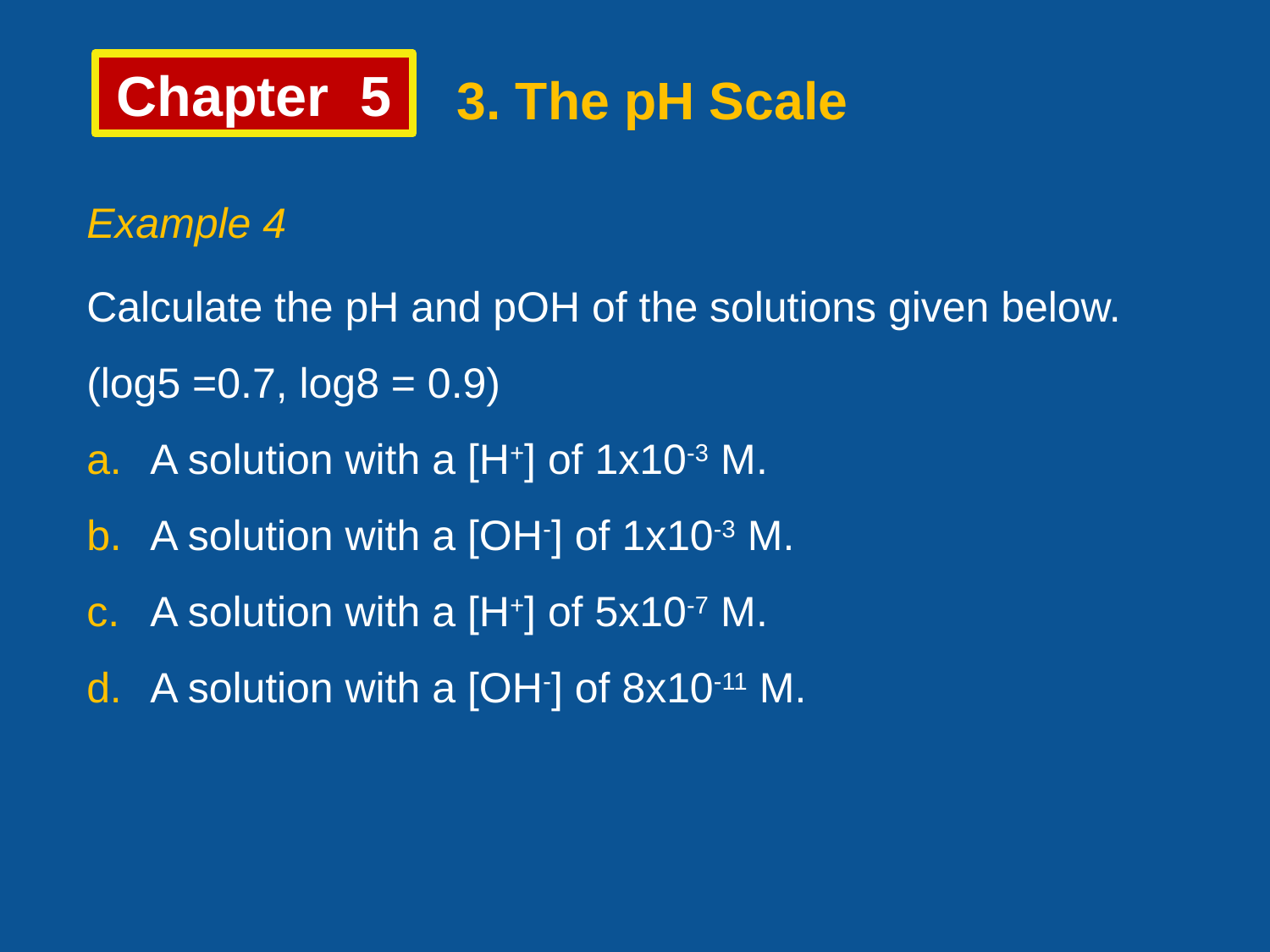

Chapter  5
3. The pH Scale
Example 4
Calculate the pH and pOH of the solutions given below.
(log5 =0.7, log8 = 0.9)
A solution with a [H+] of 1x10-3 M.
A solution with a [OH-] of 1x10-3 M.
A solution with a [H+] of 5x10-7 M.
A solution with a [OH-] of 8x10-11 M.